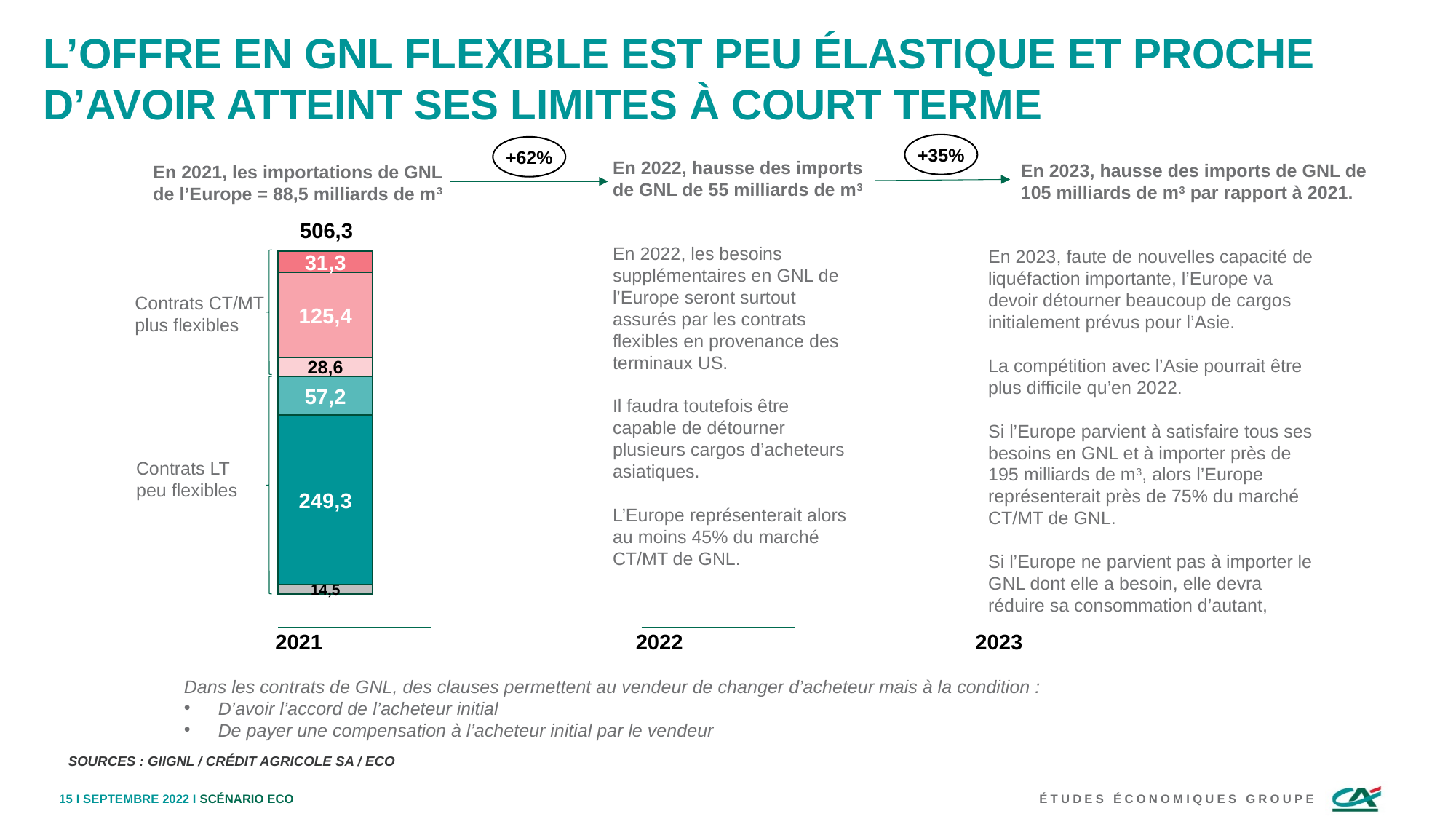

# L’offre en gnl flexible est peu élastique et proche d’avoir atteint ses limites à court terme
+35%
+62%
En 2022, hausse des imports de GNL de 55 milliards de m3
En 2023, hausse des imports de GNL de 105 milliards de m3 par rapport à 2021.
En 2021, les importations de GNL de l’Europe = 88,5 milliards de m3
506,3
En 2022, les besoins supplémentaires en GNL de l’Europe seront surtout assurés par les contrats flexibles en provenance des terminaux US.

Il faudra toutefois être capable de détourner plusieurs cargos d’acheteurs asiatiques.

L’Europe représenterait alors au moins 45% du marché CT/MT de GNL.
En 2023, faute de nouvelles capacité de liquéfaction importante, l’Europe va devoir détourner beaucoup de cargos initialement prévus pour l’Asie.

La compétition avec l’Asie pourrait être plus difficile qu’en 2022.

Si l’Europe parvient à satisfaire tous ses besoins en GNL et à importer près de 195 milliards de m3, alors l’Europe représenterait près de 75% du marché CT/MT de GNL.

Si l’Europe ne parvient pas à importer le GNL dont elle a besoin, elle devra réduire sa consommation d’autant,

31,3
125,4
Contrats CT/MT plus flexibles
28,6

57,2
249,3
Contrats LT peu flexibles
14,5
2021
2022
2023
Dans les contrats de GNL, des clauses permettent au vendeur de changer d’acheteur mais à la condition :
D’avoir l’accord de l’acheteur initial
De payer une compensation à l’acheteur initial par le vendeur
Sources : GIIGNL / Crédit Agricole SA / ECO